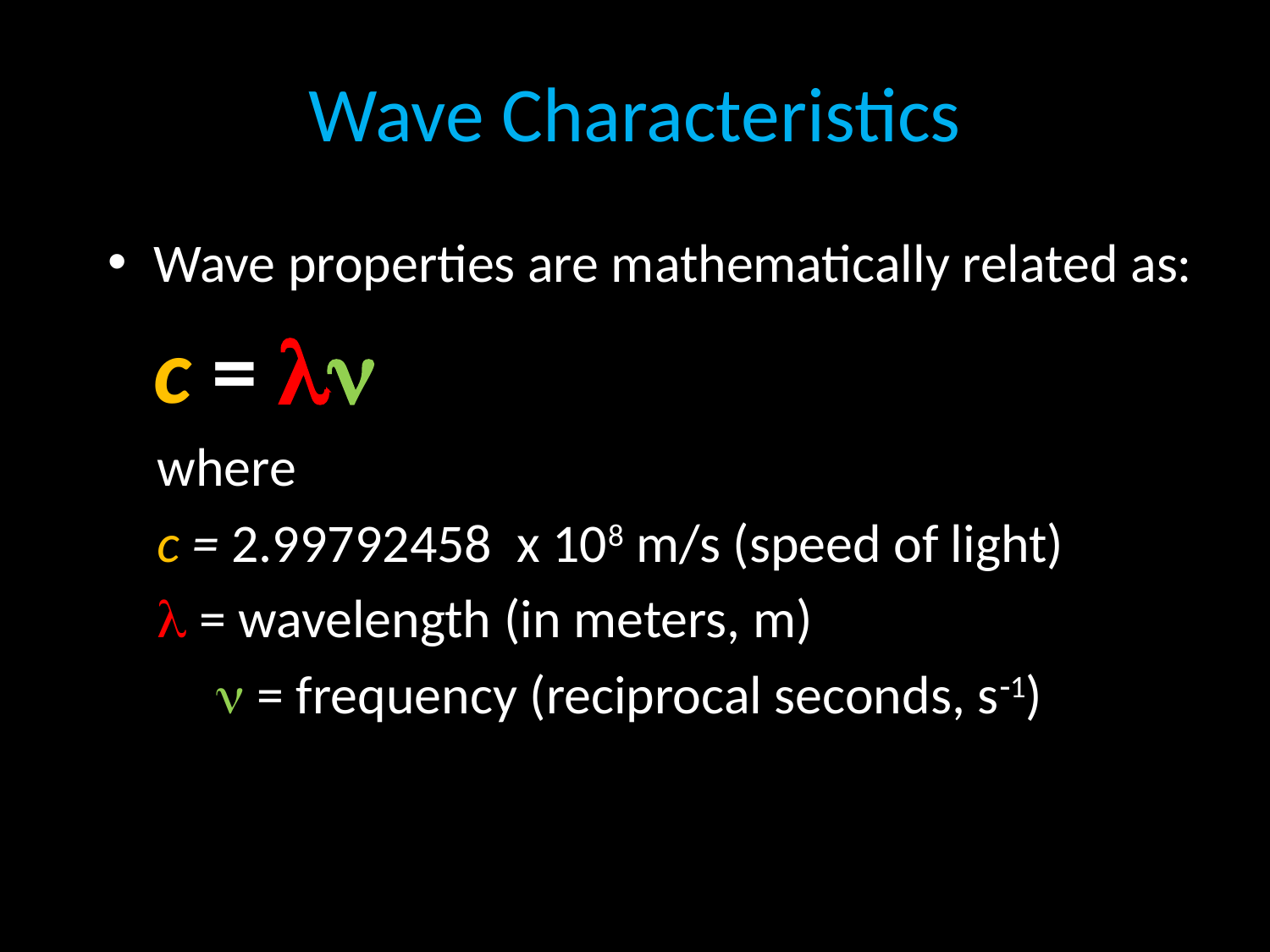

# Wave Characteristics
Wave properties are mathematically related as:
				c = λν
    where
    c = 2.99792458  x 108 m/s (speed of light)‏
    λ = wavelength (in meters, m)
    ν = frequency (reciprocal seconds, s−1)

Copyright McGraw-Hill 2009
15